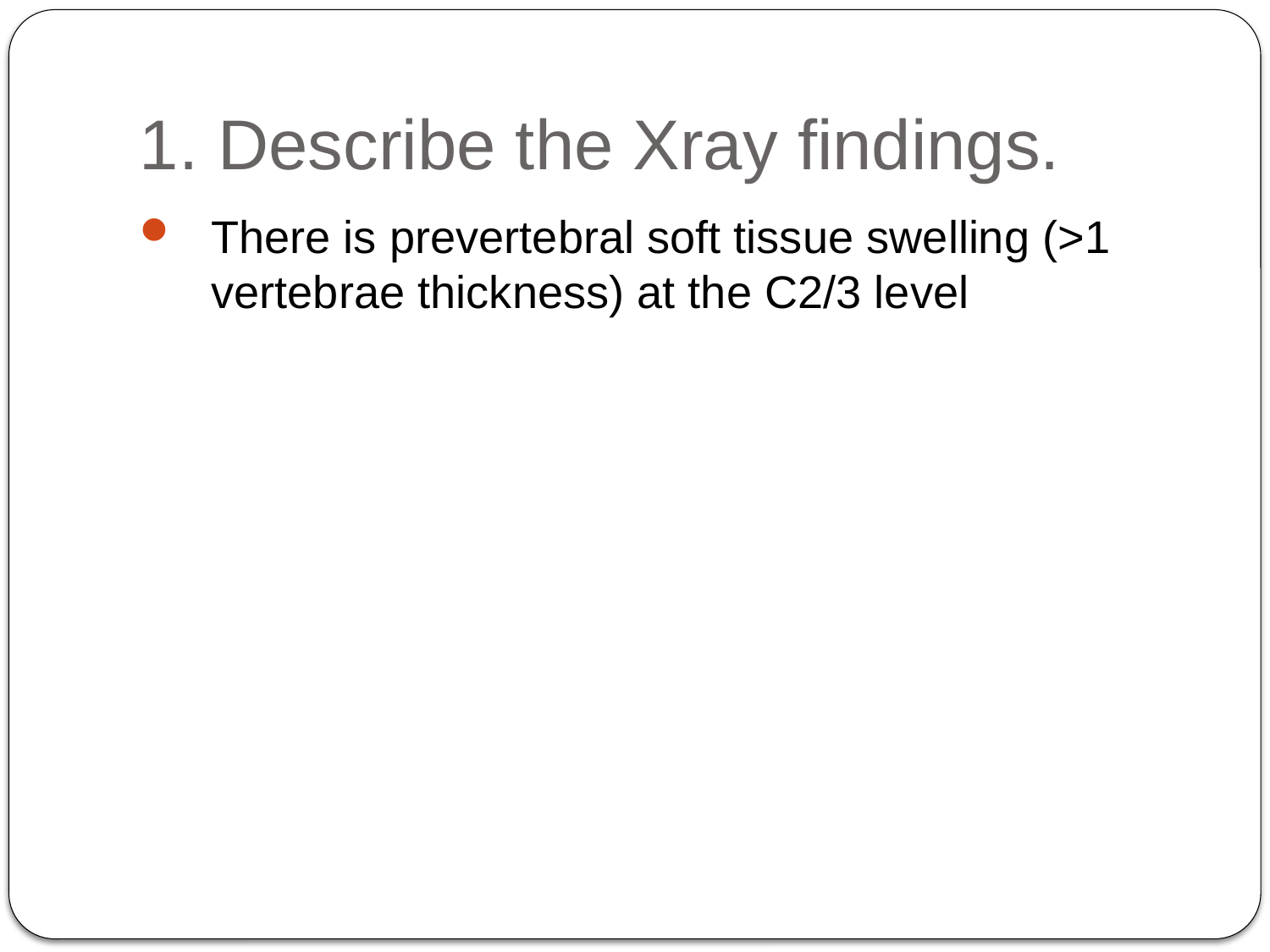

# 1. Describe the Xray findings.
There is prevertebral soft tissue swelling (>1 vertebrae thickness) at the C2/3 level